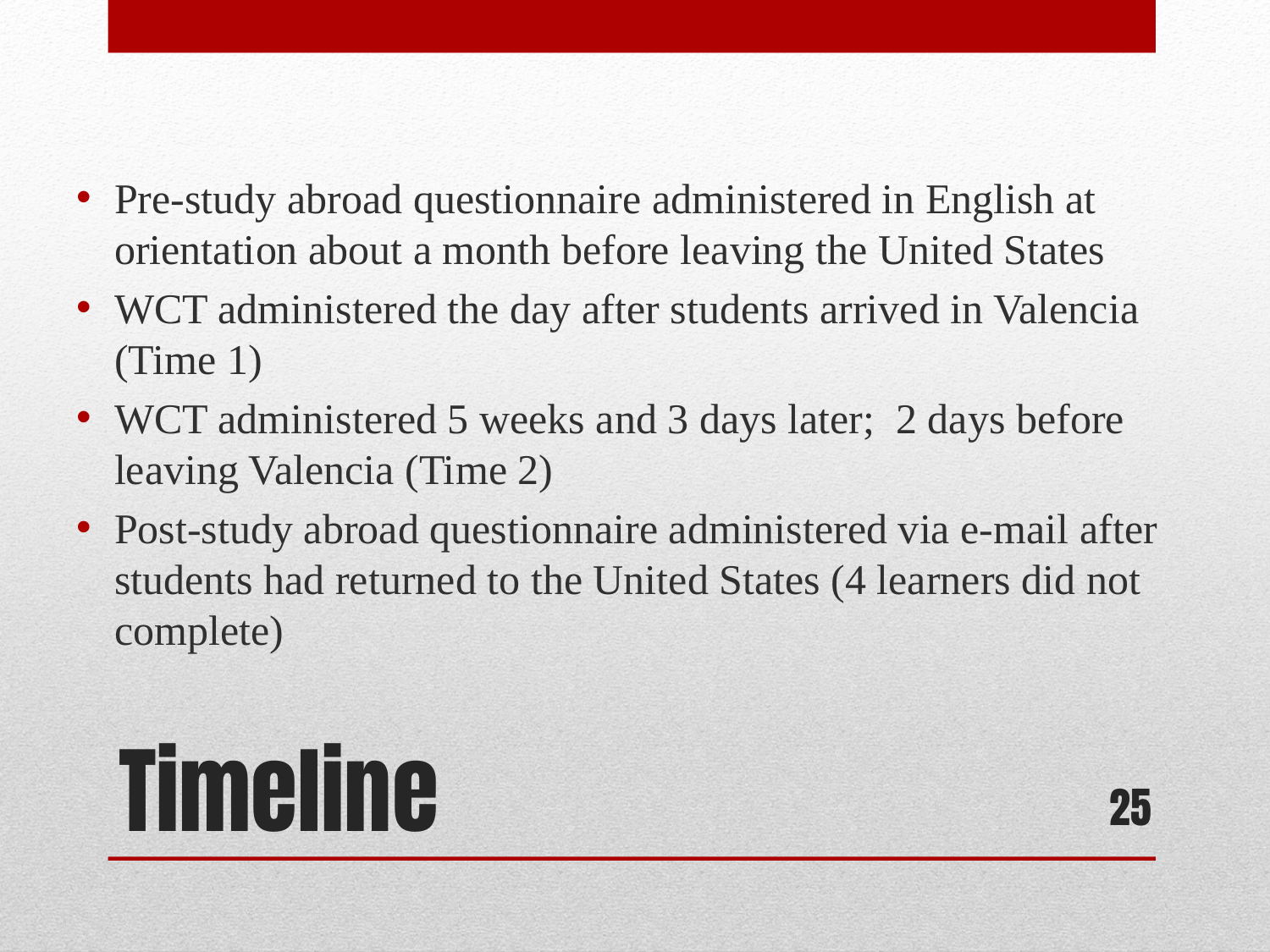

Pre-study abroad questionnaire administered in English at orientation about a month before leaving the United States
WCT administered the day after students arrived in Valencia (Time 1)
WCT administered 5 weeks and 3 days later;  2 days before leaving Valencia (Time 2)
Post-study abroad questionnaire administered via e-mail after students had returned to the United States (4 learners did not complete)
# Timeline
25